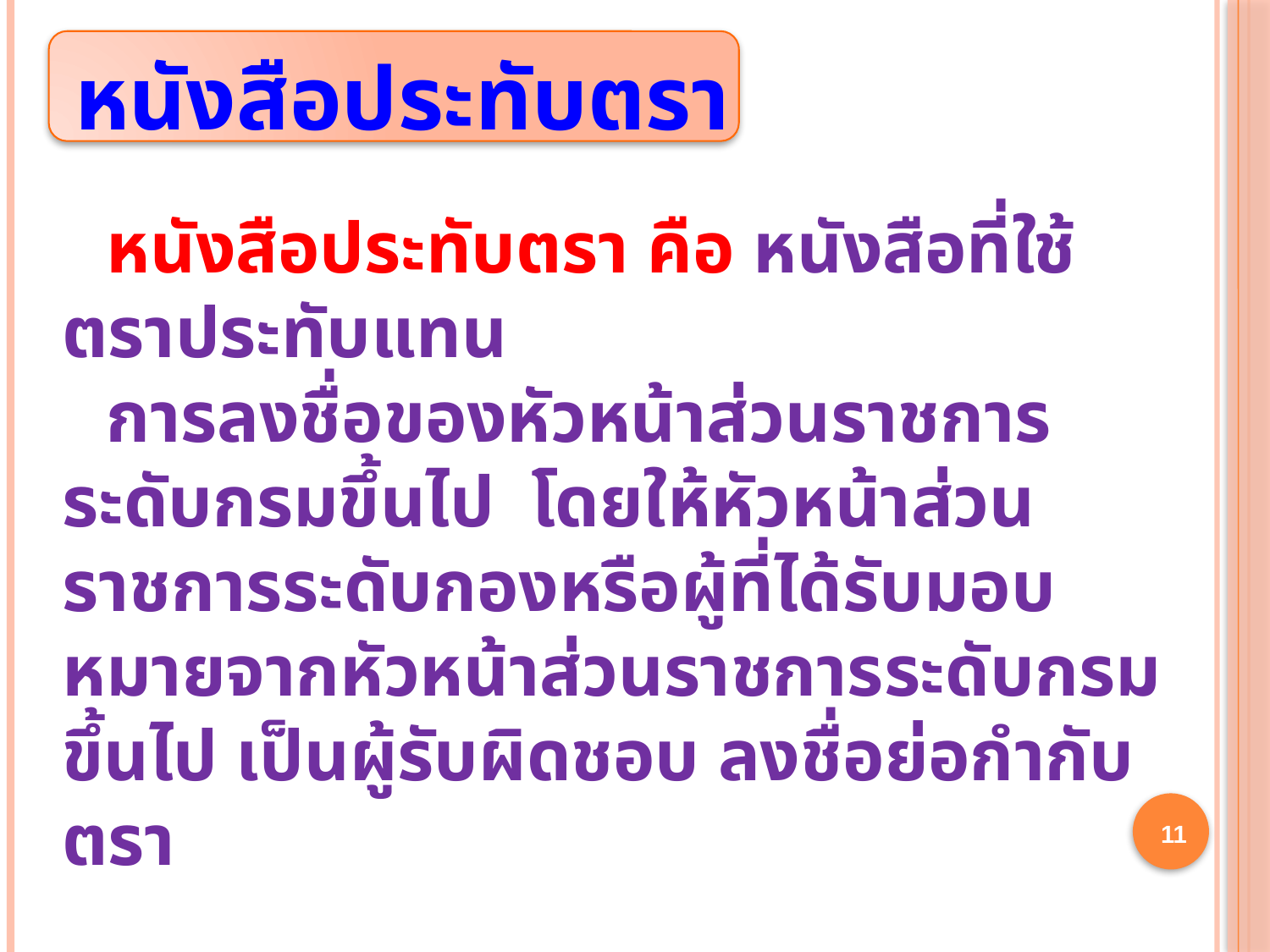

# หนังสือประทับตรา

       หนังสือประทับตรา คือ หนังสือที่ใช้ตราประทับแทน
       การลงชื่อของหัวหน้าส่วนราชการระดับกรมขึ้นไป  โดยให้หัวหน้าส่วนราชการระดับกองหรือผู้ที่ได้รับมอบหมายจากหัวหน้าส่วนราชการระดับกรมขึ้นไป เป็นผู้รับผิดชอบ ลงชื่อย่อกำกับตรา
11